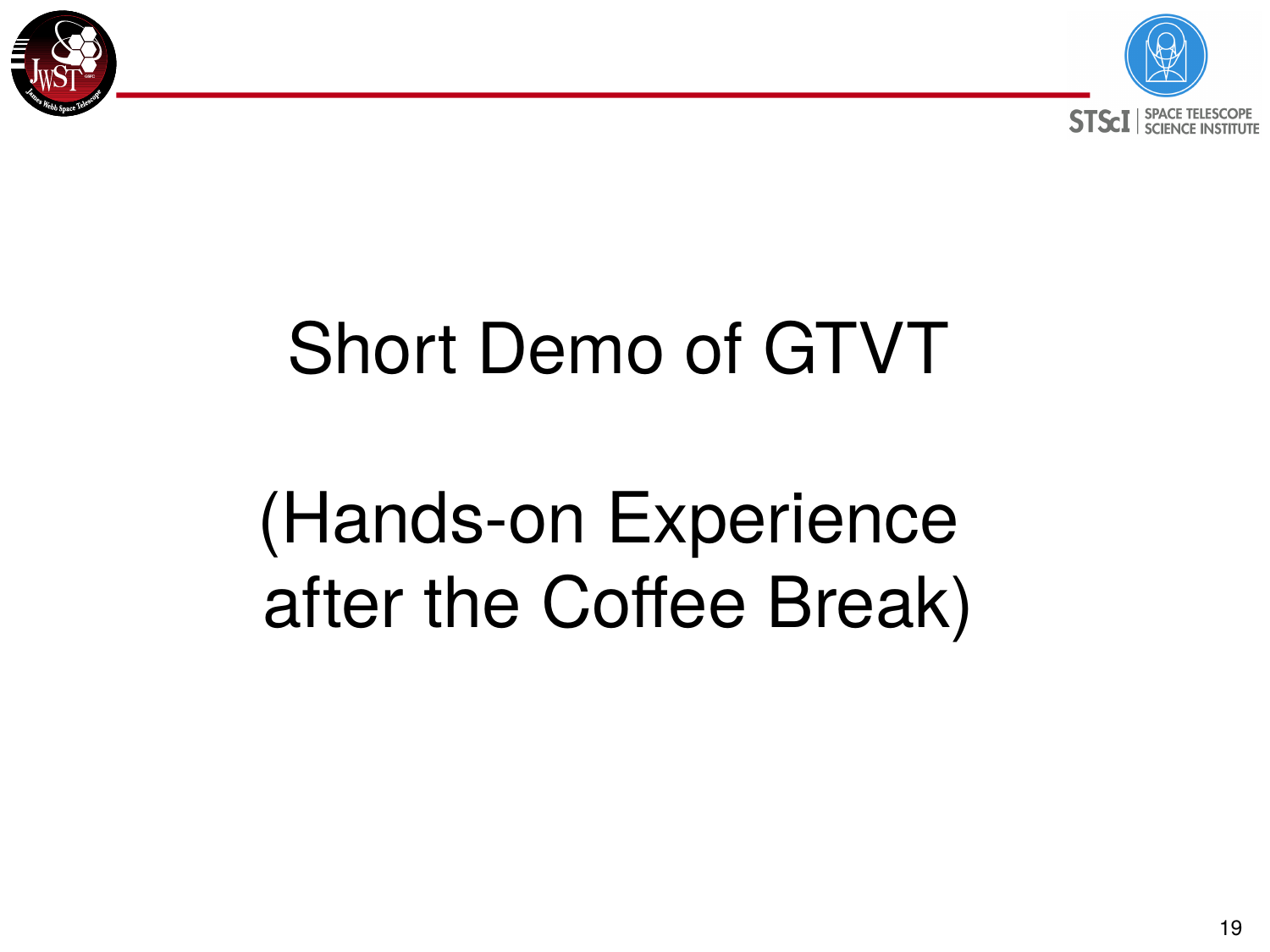

#
Short Demo of GTVT

(Hands-on Experience
after the Coffee Break)
19